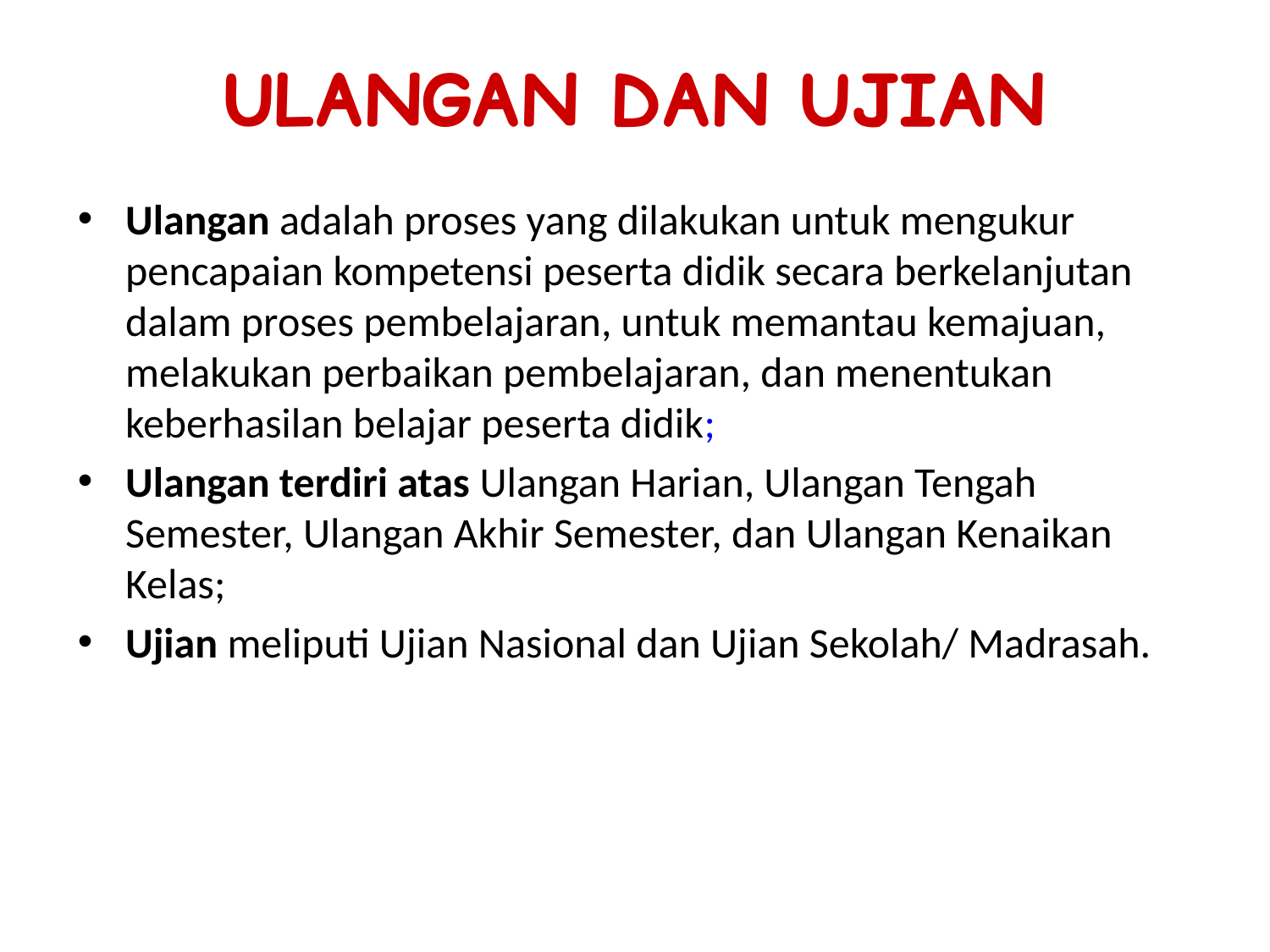

# ULANGAN DAN UJIAN
Ulangan adalah proses yang dilakukan untuk mengukur pencapaian kompetensi peserta didik secara berkelanjutan dalam proses pembelajaran, untuk memantau kemajuan, melakukan perbaikan pembelajaran, dan menentukan keberhasilan belajar peserta didik;
Ulangan terdiri atas Ulangan Harian, Ulangan Tengah Semester, Ulangan Akhir Semester, dan Ulangan Kenaikan Kelas;
Ujian meliputi Ujian Nasional dan Ujian Sekolah/ Madrasah.